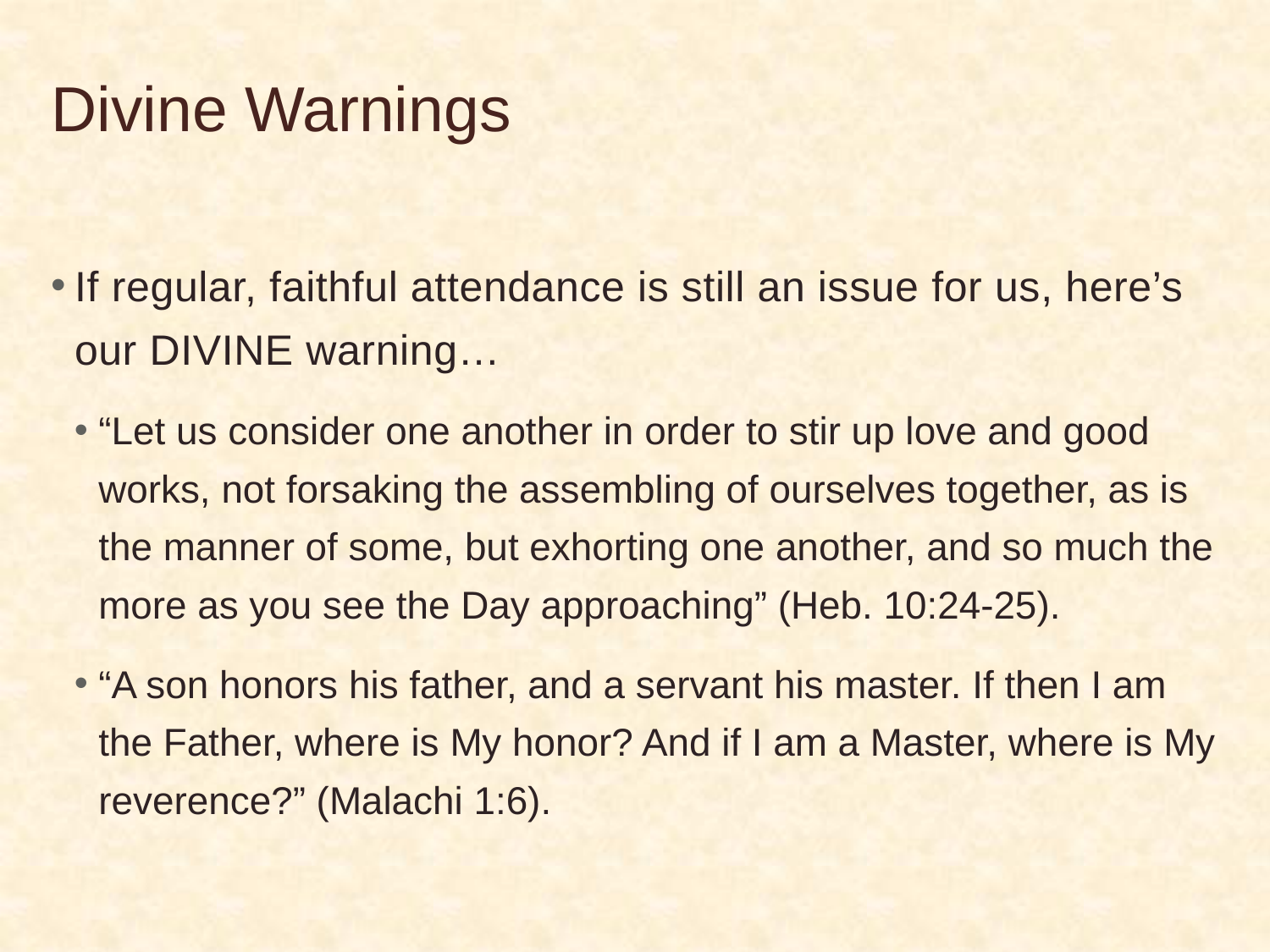

# Divine Warnings
If regular, faithful attendance is still an issue for us, here’s our DIVINE warning…
“Let us consider one another in order to stir up love and good works, not forsaking the assembling of ourselves together, as is the manner of some, but exhorting one another, and so much the more as you see the Day approaching” (Heb. 10:24-25).
“A son honors his father, and a servant his master. If then I am the Father, where is My honor? And if I am a Master, where is My reverence?” (Malachi 1:6).